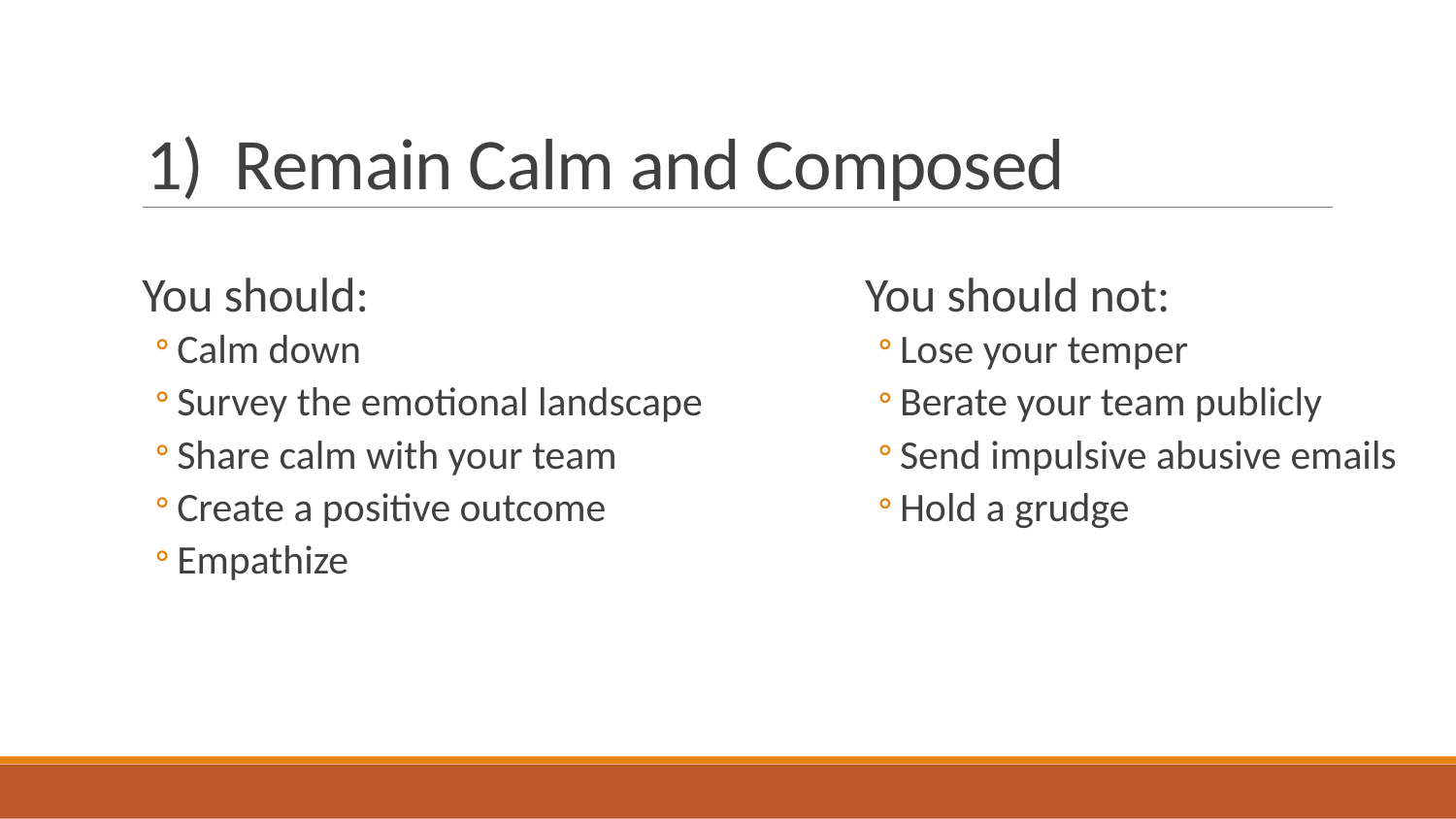

# 1)  Remain Calm and Composed

You should:
Calm down
Survey the emotional landscape
Share calm with your team
Create a positive outcome
Empathize
You should not:
Lose your temper
Berate your team publicly
Send impulsive abusive emails
Hold a grudge